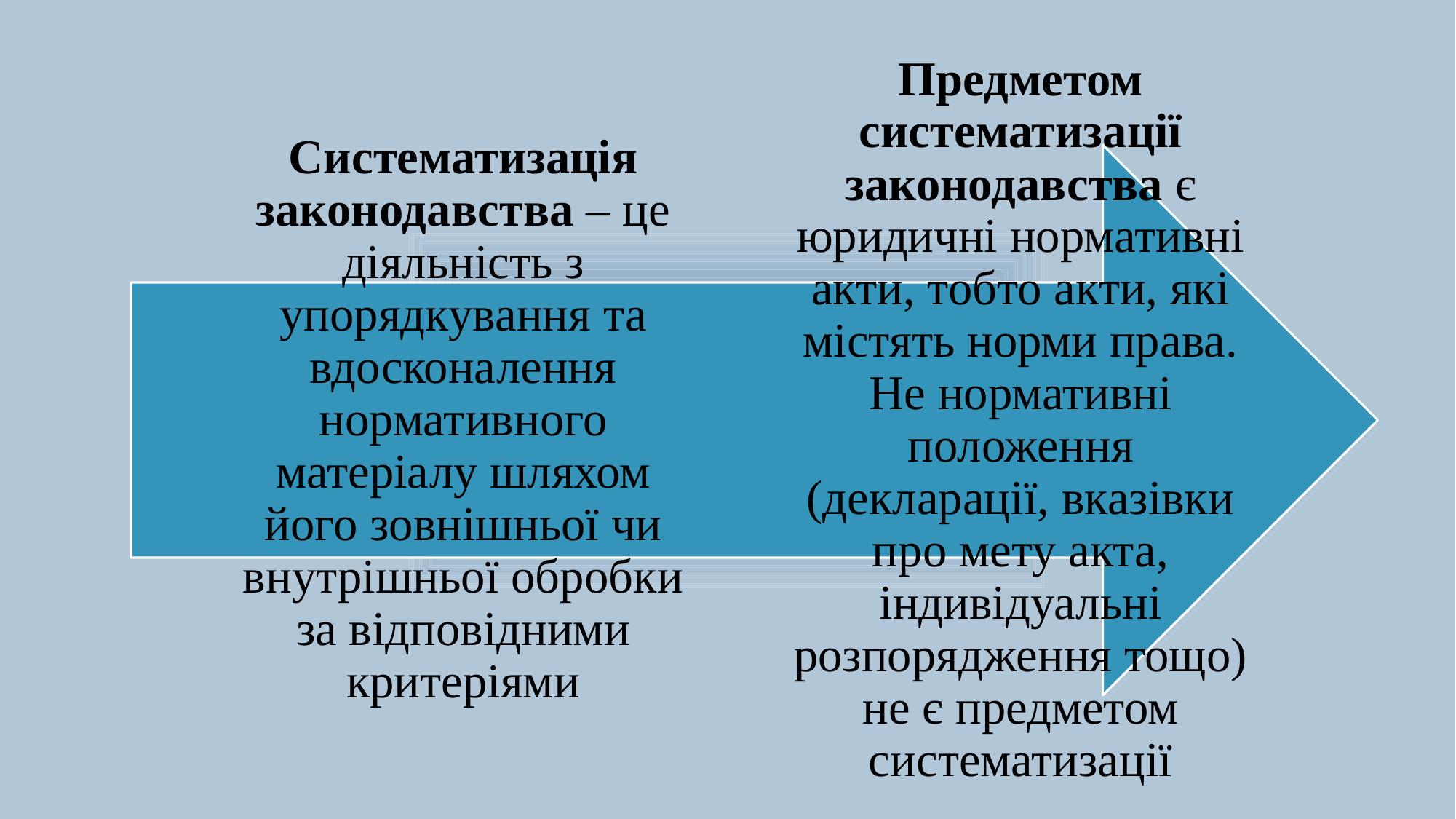

Предметом систематизації законодавства є юридичні нормативні акти, тобто акти, які містять норми права. Не нормативні положення (декларації, вказівки про мету акта, індивідуальні розпорядження тощо) не є предметом систематизації
Систематизація законодавства – це діяльність з упорядкування та вдосконалення нормативного матеріалу шляхом його зовнішньої чи внутрішньої обробки за відповідними критеріями